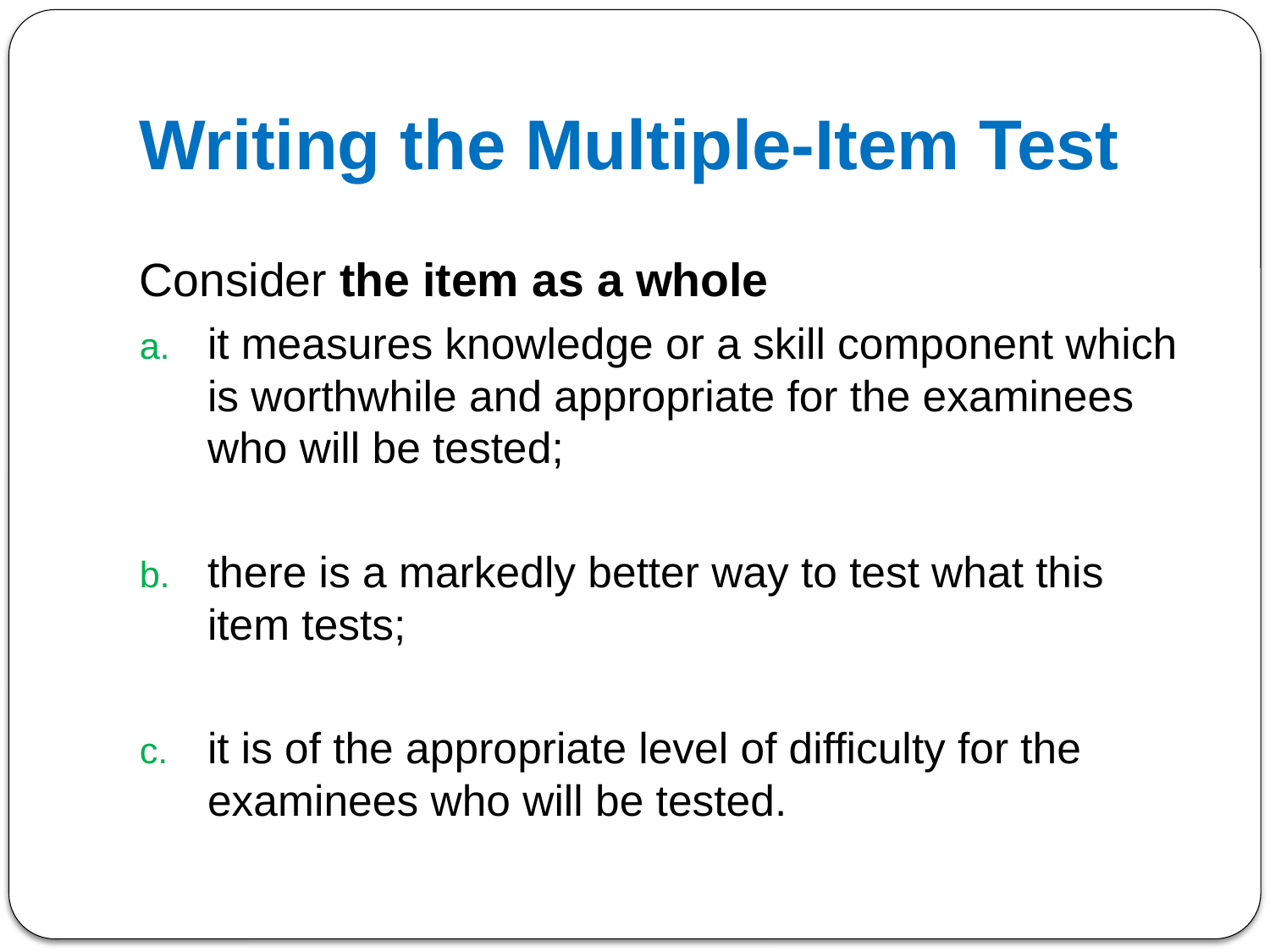

# Writing the Multiple-Item Test
Consider the item as a whole
it measures knowledge or a skill component which is worthwhile and appropriate for the examinees who will be tested;

there is a markedly better way to test what this item tests;

it is of the appropriate level of difficulty for the examinees who will be tested.